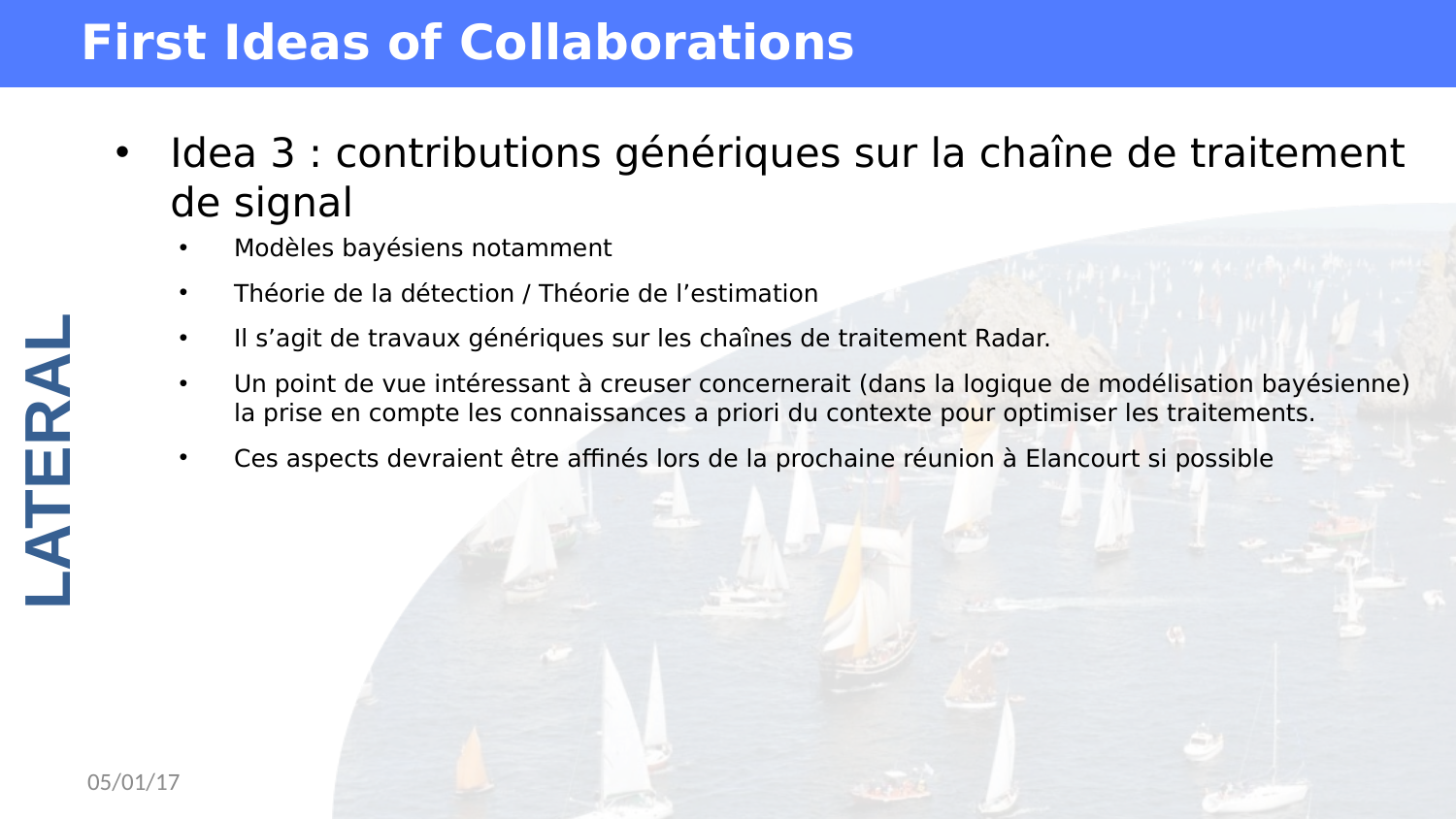

First Ideas of Collaborations
Idea 3 : contributions génériques sur la chaîne de traitement de signal
Modèles bayésiens notamment
Théorie de la détection / Théorie de l’estimation
Il s’agit de travaux génériques sur les chaînes de traitement Radar.
Un point de vue intéressant à creuser concernerait (dans la logique de modélisation bayésienne) la prise en compte les connaissances a priori du contexte pour optimiser les traitements.
Ces aspects devraient être affinés lors de la prochaine réunion à Elancourt si possible
05/01/17